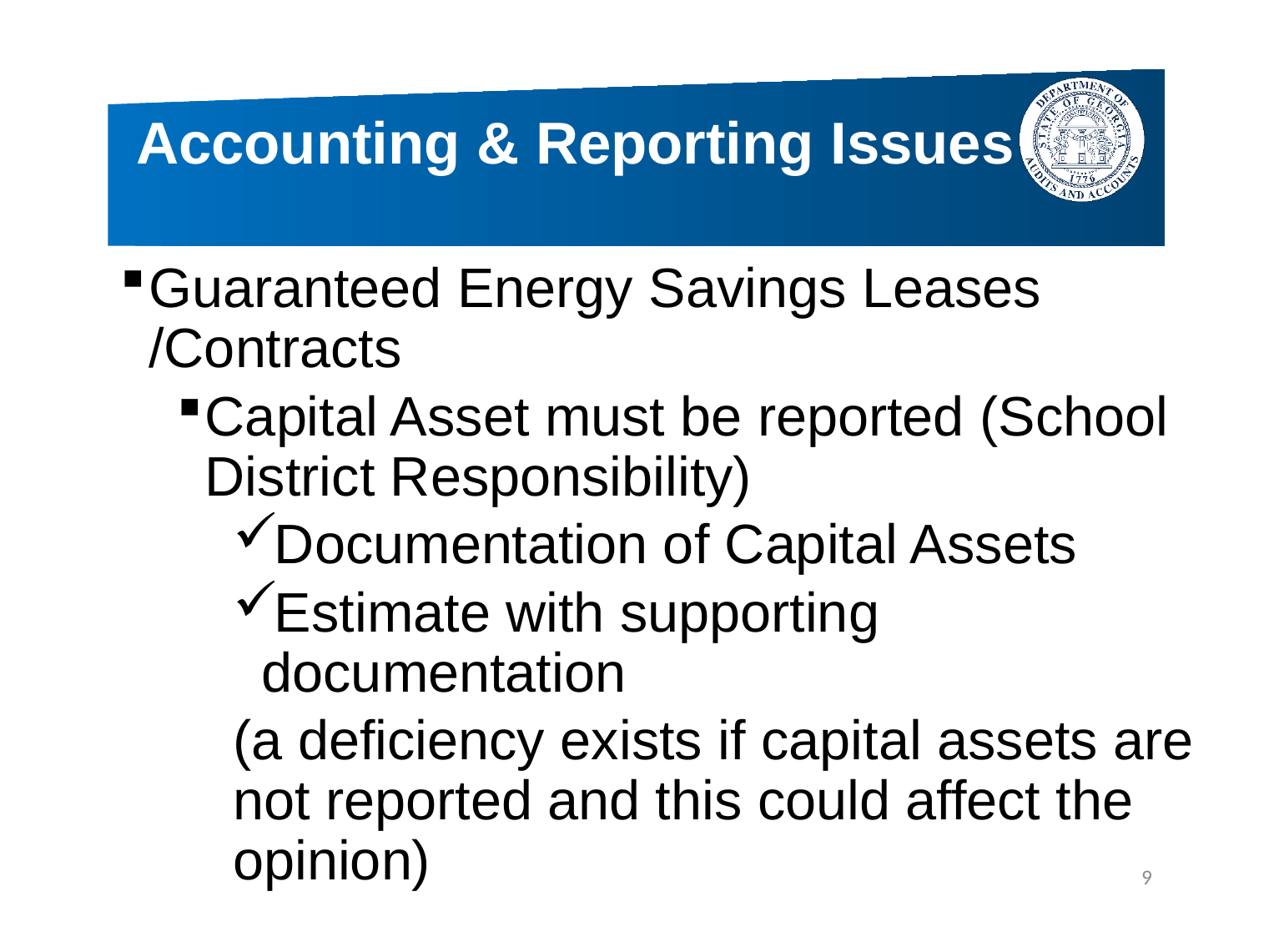

# Accounting & Reporting Issues
Guaranteed Energy Savings Leases /Contracts
Capital Asset must be reported (School District Responsibility)
Documentation of Capital Assets
Estimate with supporting documentation
(a deficiency exists if capital assets are not reported and this could affect the opinion)

9